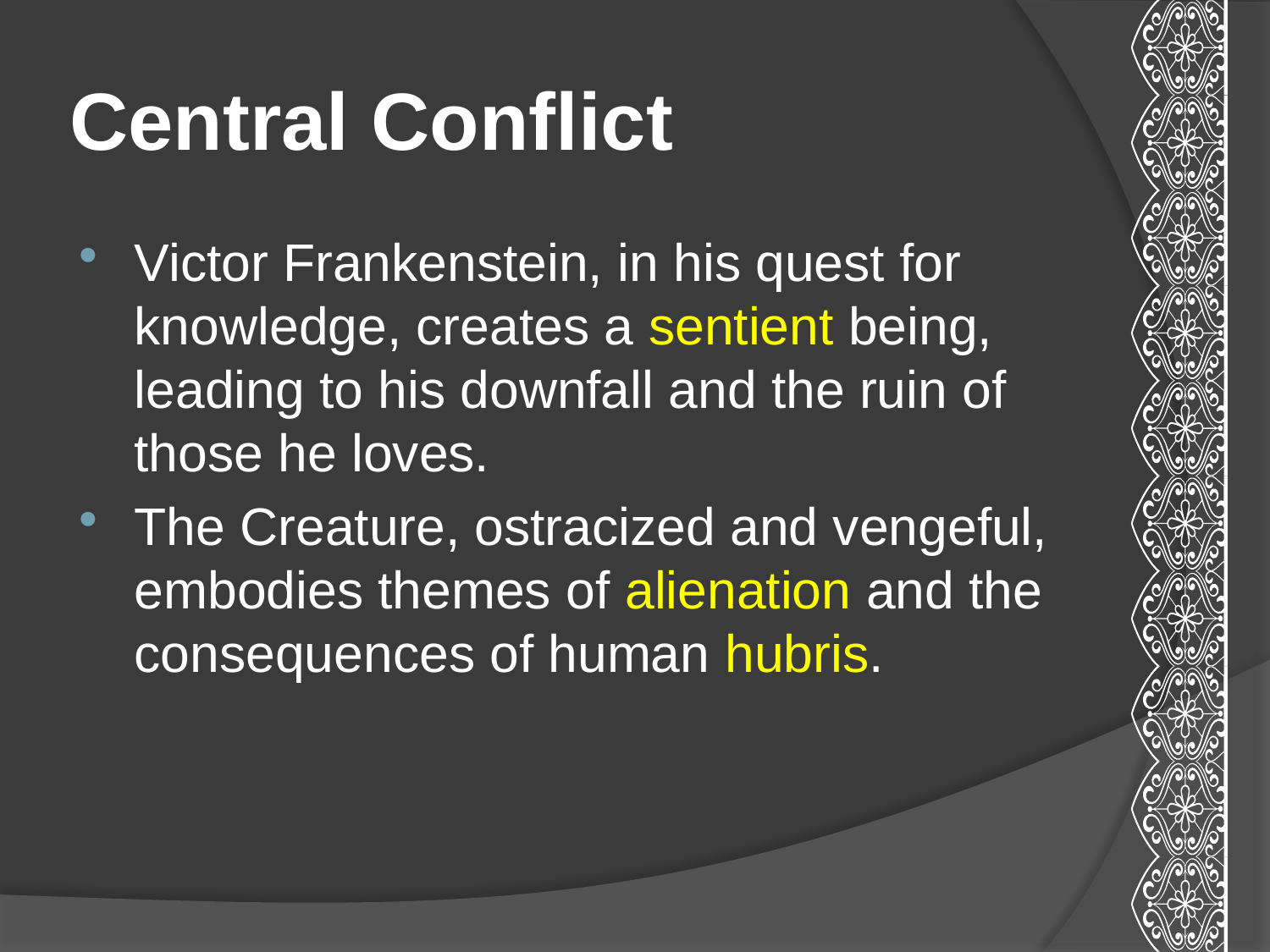

# Central Conflict
Victor Frankenstein, in his quest for knowledge, creates a sentient being, leading to his downfall and the ruin of those he loves.
The Creature, ostracized and vengeful, embodies themes of alienation and the consequences of human hubris.